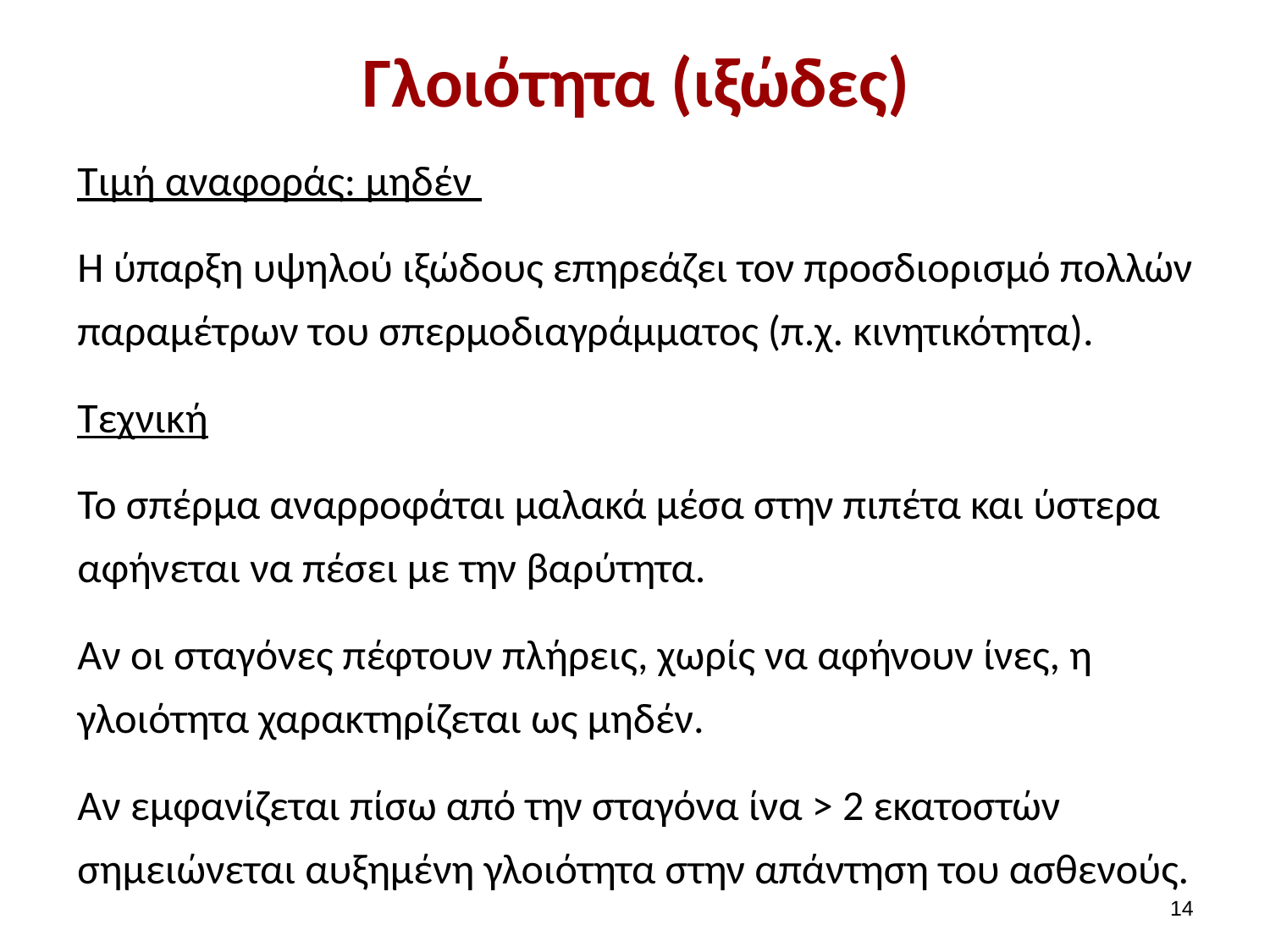

# Γλοιότητα (ιξώδες)
Τιμή αναφοράς: μηδέν
Η ύπαρξη υψηλού ιξώδους επηρεάζει τον προσδιορισμό πολλών παραμέτρων του σπερμοδιαγράμματος (π.χ. κινητικότητα).
Τεχνική
Το σπέρμα αναρροφάται μαλακά μέσα στην πιπέτα και ύστερα αφήνεται να πέσει με την βαρύτητα.
Αν οι σταγόνες πέφτουν πλήρεις, χωρίς να αφήνουν ίνες, η γλοιότητα χαρακτηρίζεται ως μηδέν.
Αν εμφανίζεται πίσω από την σταγόνα ίνα > 2 εκατοστών σημειώνεται αυξημένη γλοιότητα στην απάντηση του ασθενούς.
14